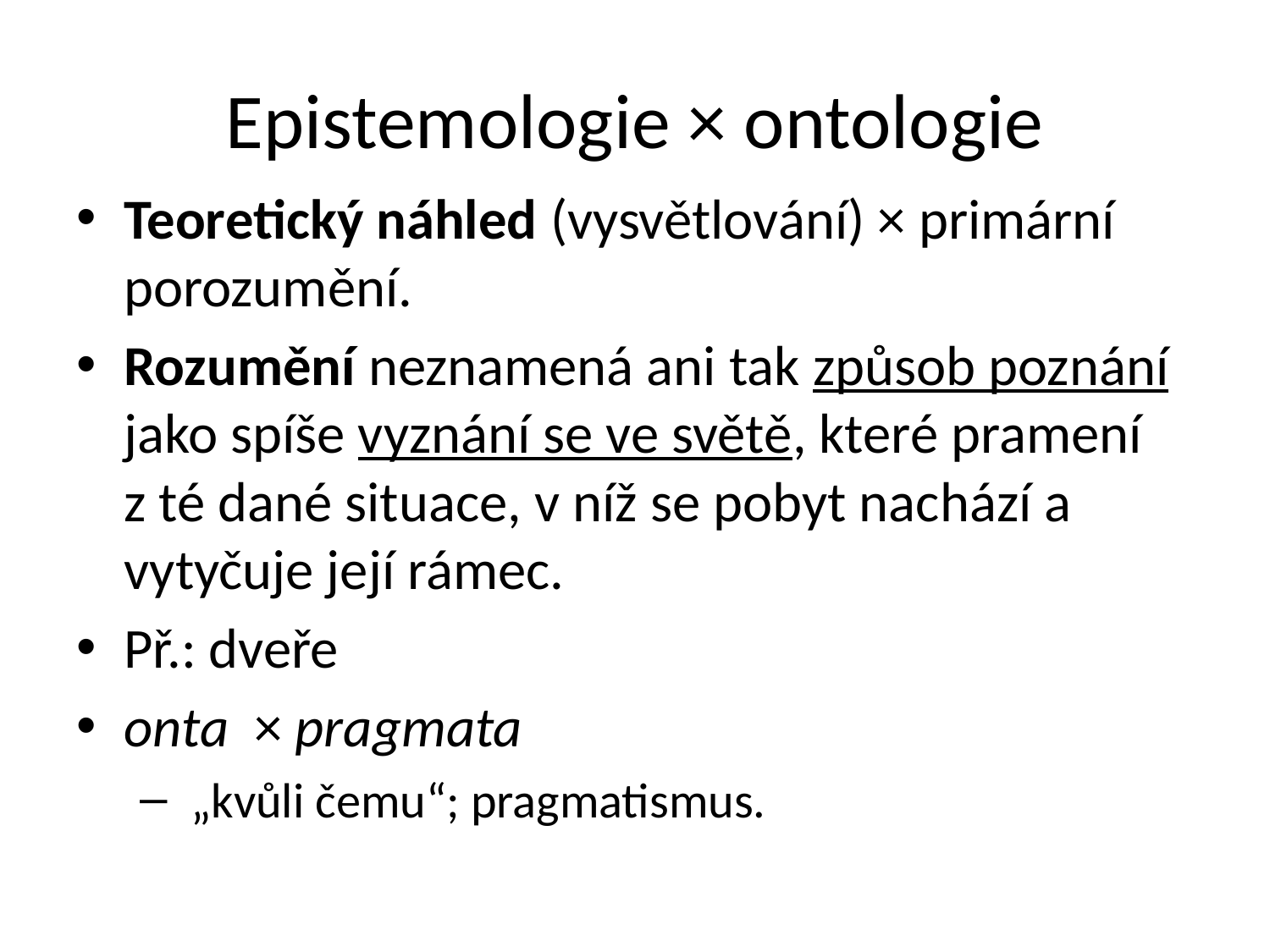

# Epistemologie × ontologie
Teoretický náhled (vysvětlování) × primární porozumění.
Rozumění neznamená ani tak způsob poznání jako spíše vyznání se ve světě, které pramení z té dané situace, v níž se pobyt nachází a vytyčuje její rámec.
Př.: dveře
onta  × pragmata
 „kvůli čemu“; pragmatismus.